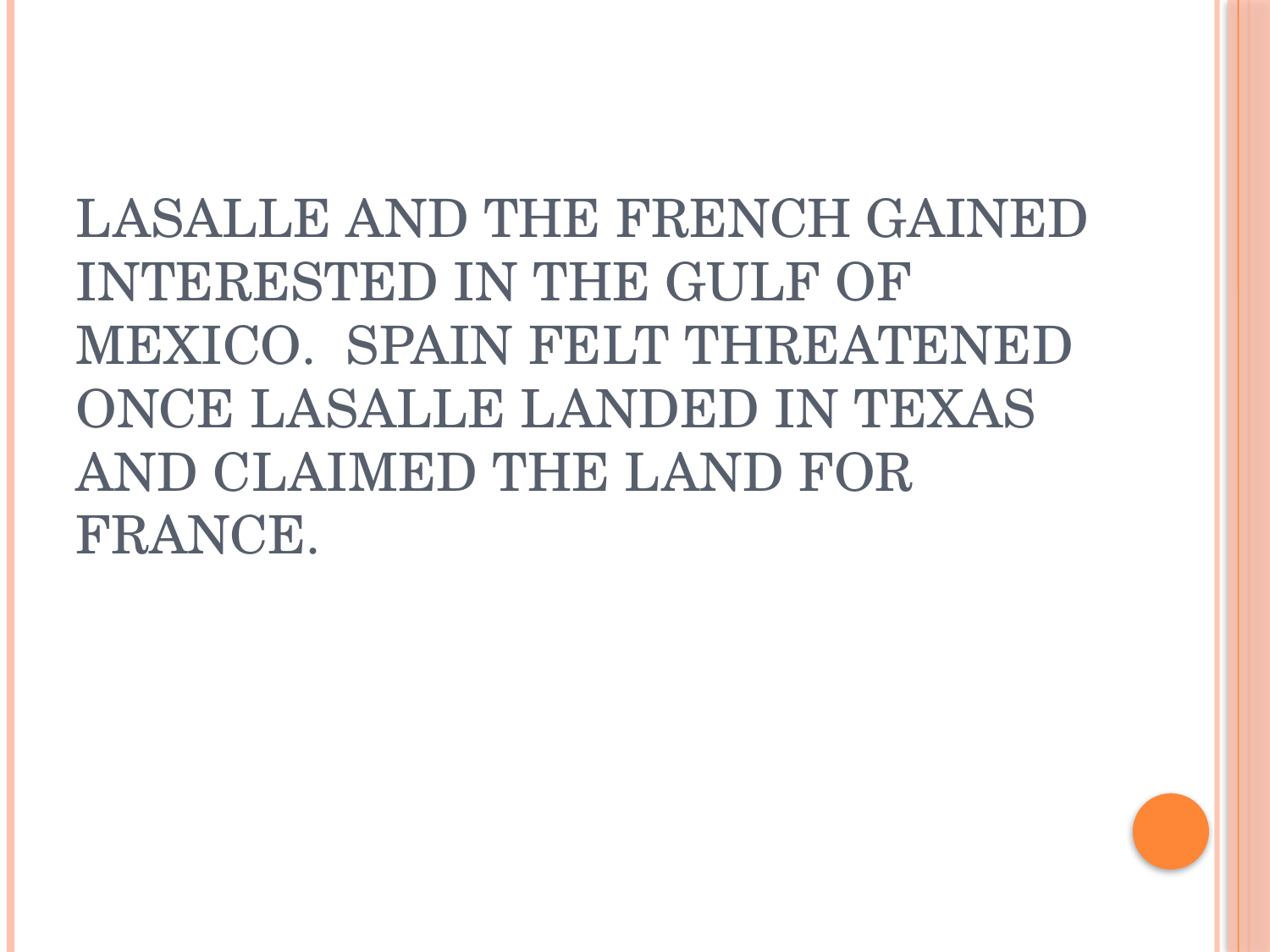

# LaSalle and the French gained interested in the Gulf of Mexico.  Spain felt threatened once LaSalle landed in Texas and Claimed the land for France.